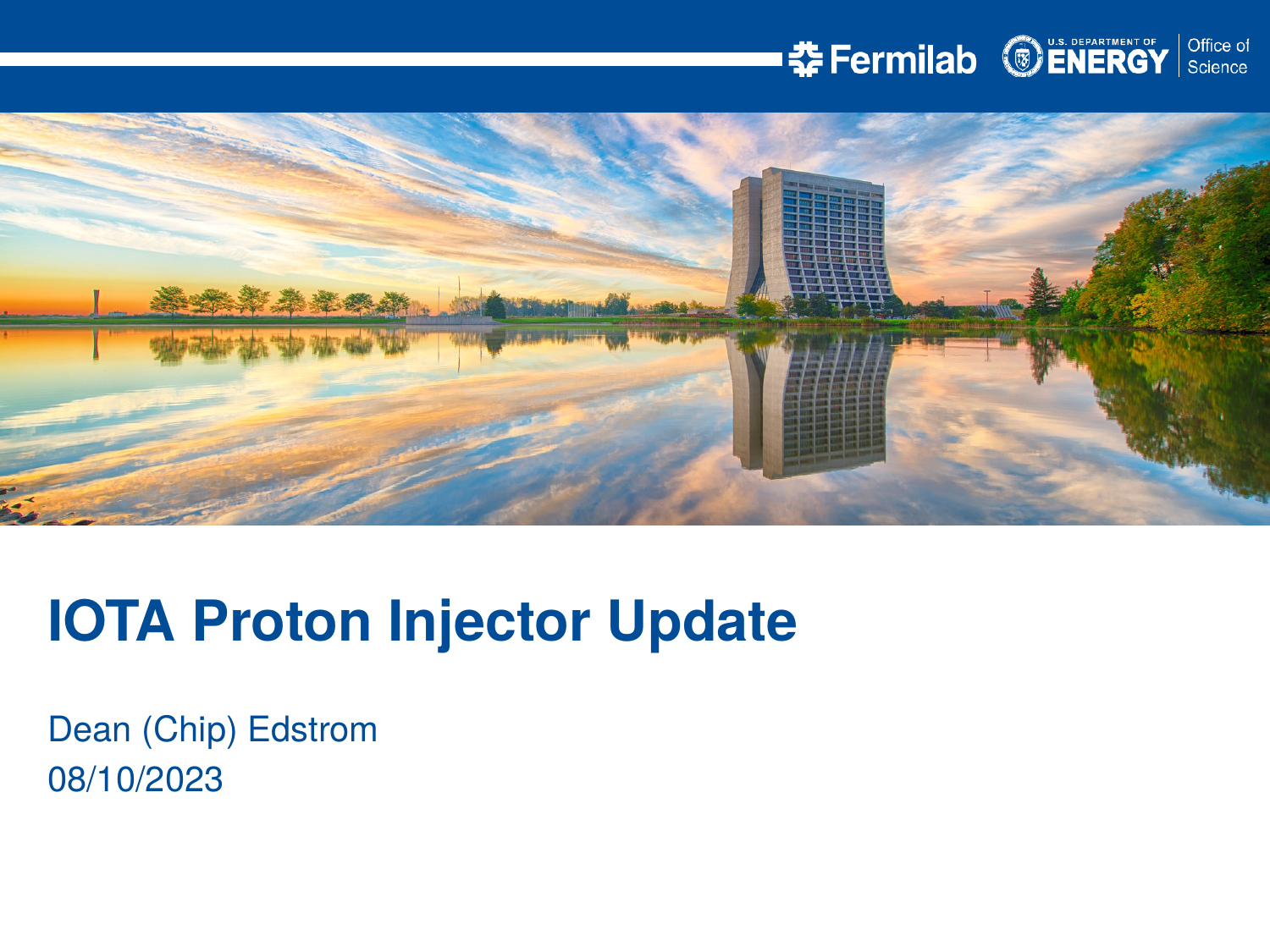

IOTA Proton Injector Update
Dean (Chip) Edstrom
08/10/2023